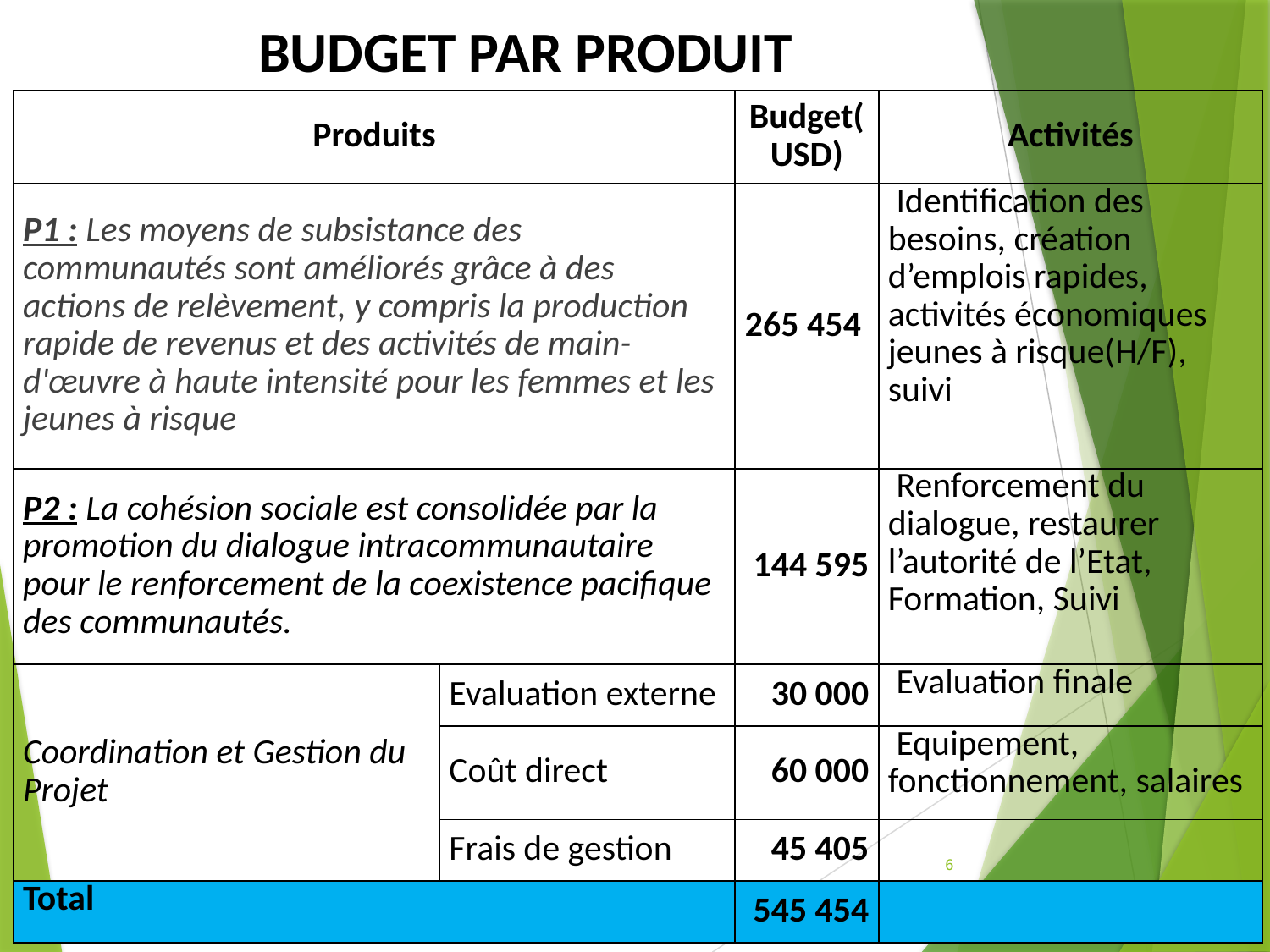

# BUDGET PAR PRODUIT
| Produits |  | Budget(USD) | Activités |
| --- | --- | --- | --- |
| P1 : Les moyens de subsistance des communautés sont améliorés grâce à des actions de relèvement, y compris la production rapide de revenus et des activités de main-d'œuvre à haute intensité pour les femmes et les jeunes à risque |  | 265 454 | Identification des besoins, création d’emplois rapides, activités économiques jeunes à risque(H/F), suivi |
| P2 : La cohésion sociale est consolidée par la promotion du dialogue intracommunautaire pour le renforcement de la coexistence pacifique des communautés. |  | 144 595 | Renforcement du dialogue, restaurer l’autorité de l’Etat, Formation, Suivi |
| Coordination et Gestion du Projet | Evaluation externe | 30 000 | Evaluation finale |
|  | Coût direct | 60 000 | Equipement, fonctionnement, salaires |
|  | Frais de gestion | 45 405 |  |
| Total |  | 545 454 |  |
6